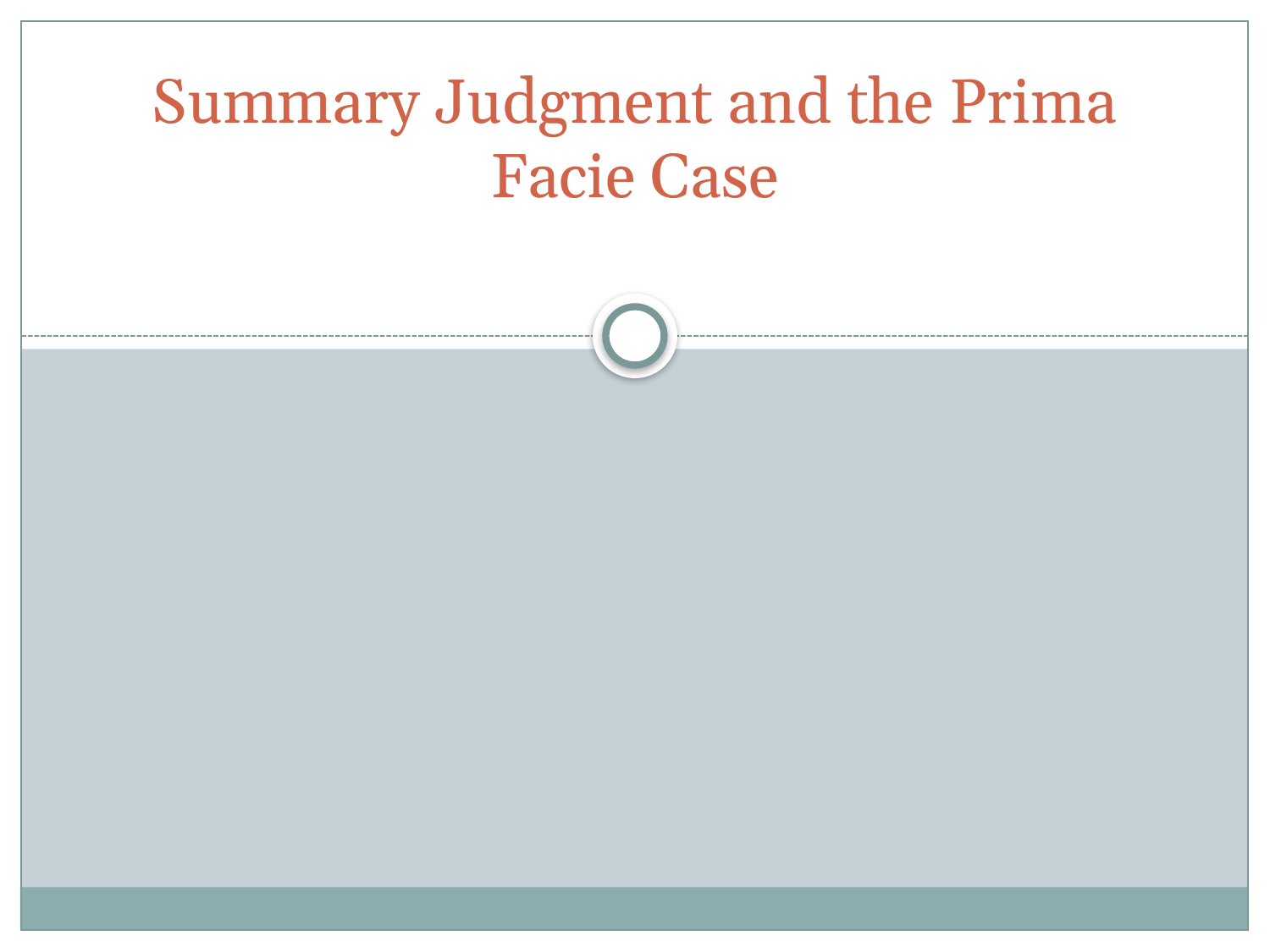

# Summary Judgment and the Prima Facie Case